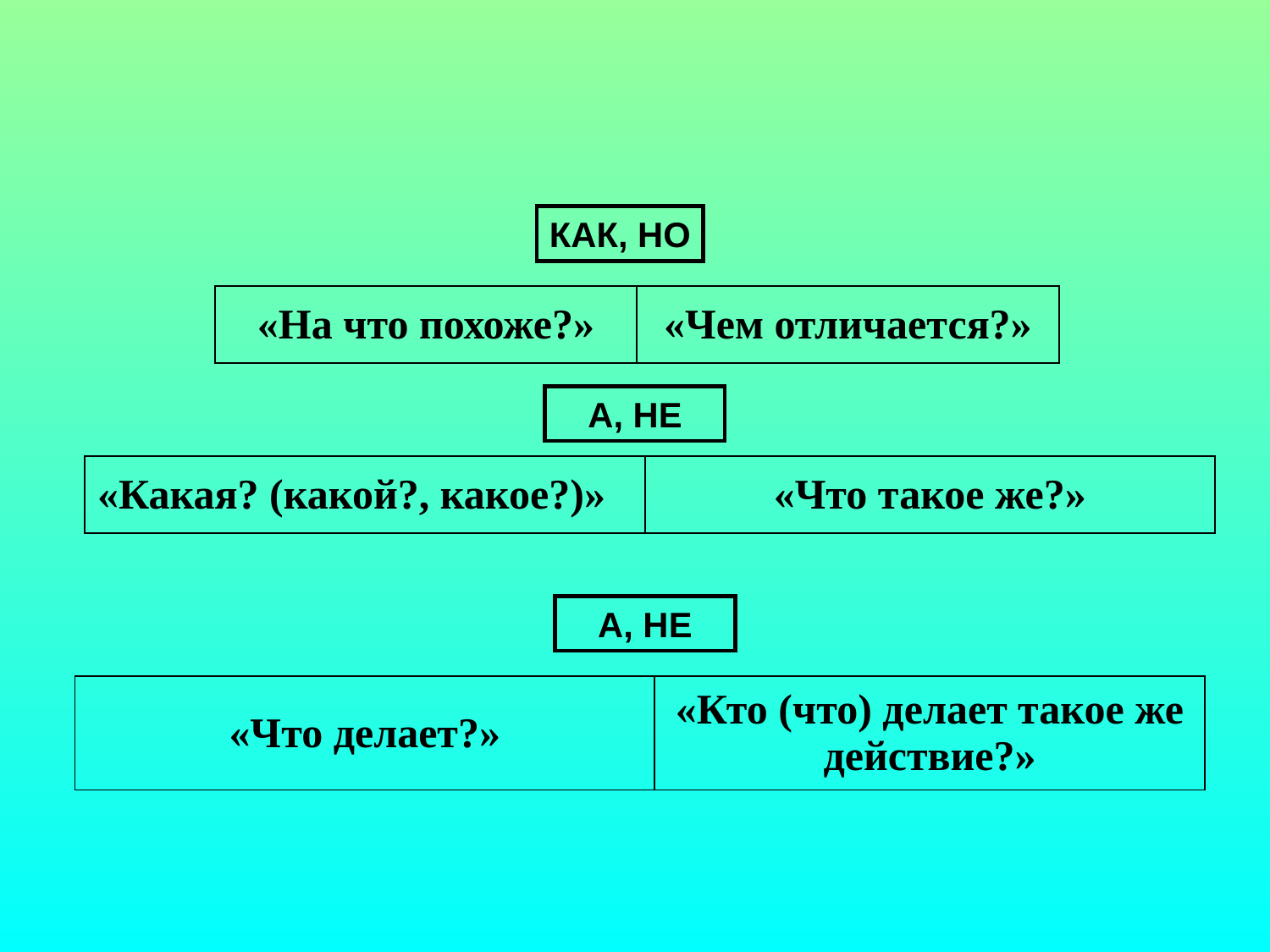

КАК, НО
| «На что похоже?» | «Чем отличается?» |
| --- | --- |
А, НЕ
| «Какая? (какой?, какое?)» | «Что такое же?» |
| --- | --- |
А, НЕ
| «Что делает?» | «Кто (что) делает такое же действие?» |
| --- | --- |